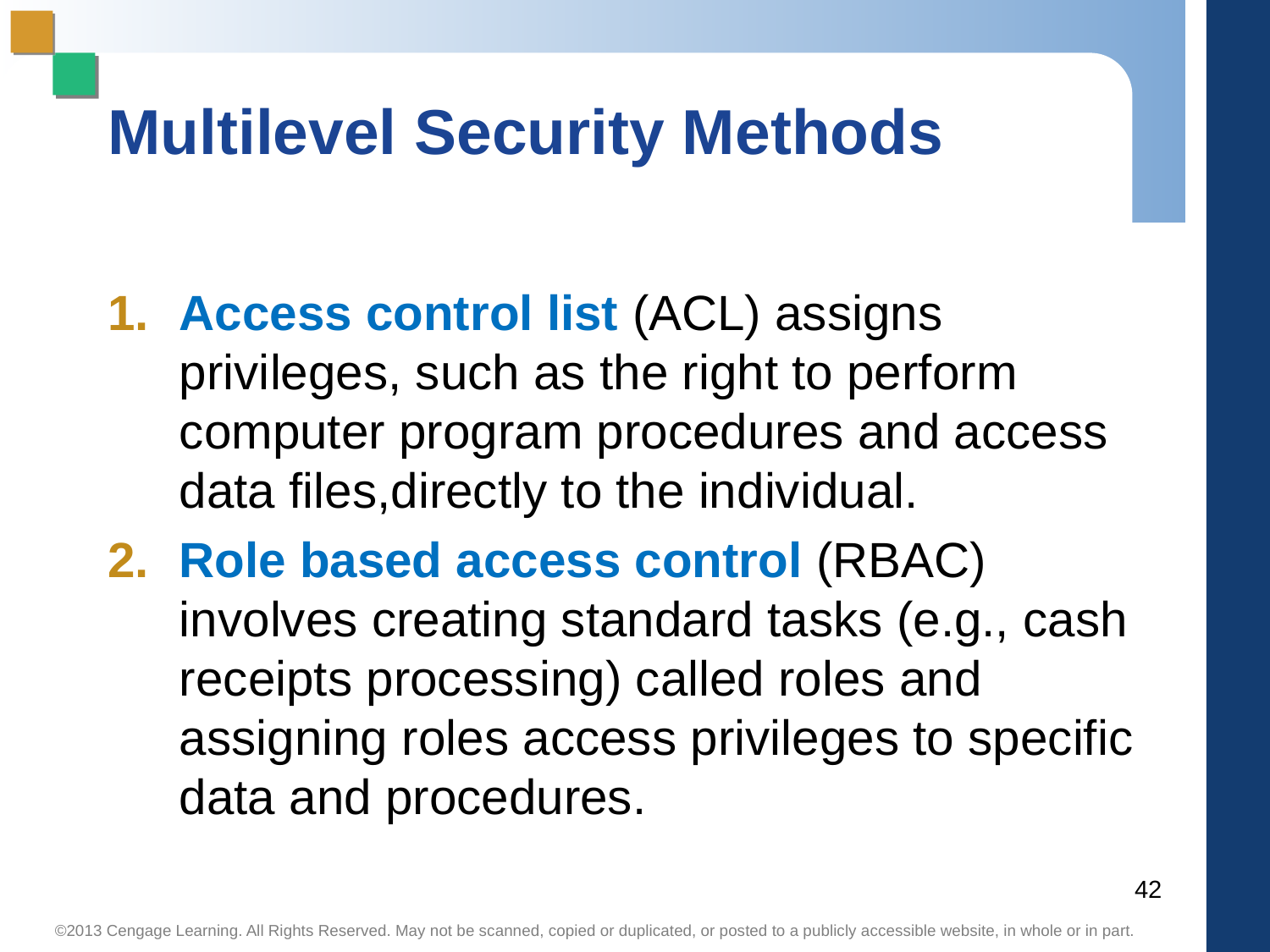

# Multilevel Security Methods
Access control list (ACL) assigns privileges, such as the right to perform computer program procedures and access data files,directly to the individual.
Role based access control (RBAC) involves creating standard tasks (e.g., cash receipts processing) called roles and assigning roles access privileges to specific data and procedures.
42